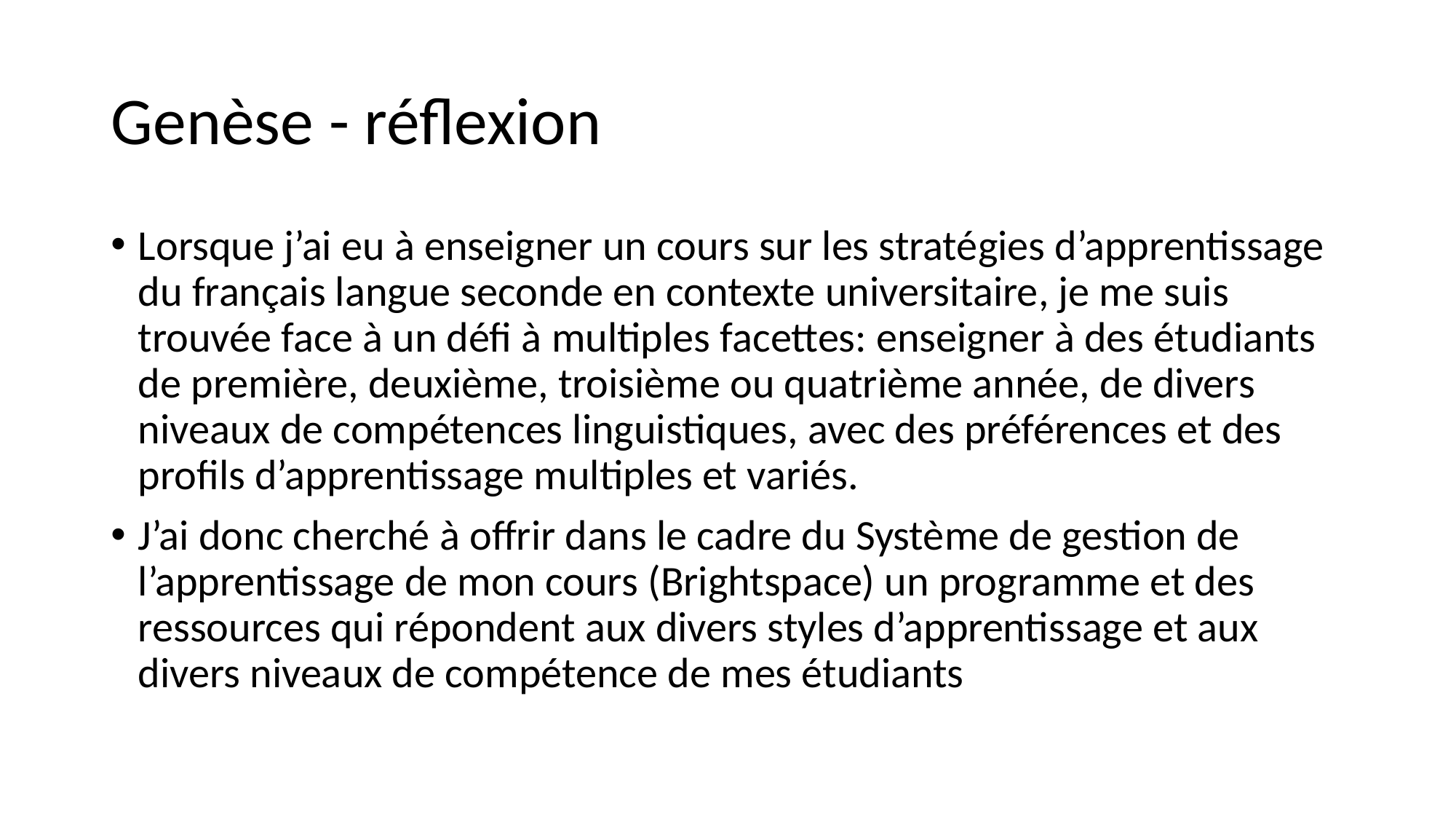

# Genèse - réflexion
Lorsque j’ai eu à enseigner un cours sur les stratégies d’apprentissage du français langue seconde en contexte universitaire, je me suis trouvée face à un défi à multiples facettes: enseigner à des étudiants de première, deuxième, troisième ou quatrième année, de divers niveaux de compétences linguistiques, avec des préférences et des profils d’apprentissage multiples et variés.
J’ai donc cherché à offrir dans le cadre du Système de gestion de l’apprentissage de mon cours (Brightspace) un programme et des ressources qui répondent aux divers styles d’apprentissage et aux divers niveaux de compétence de mes étudiants